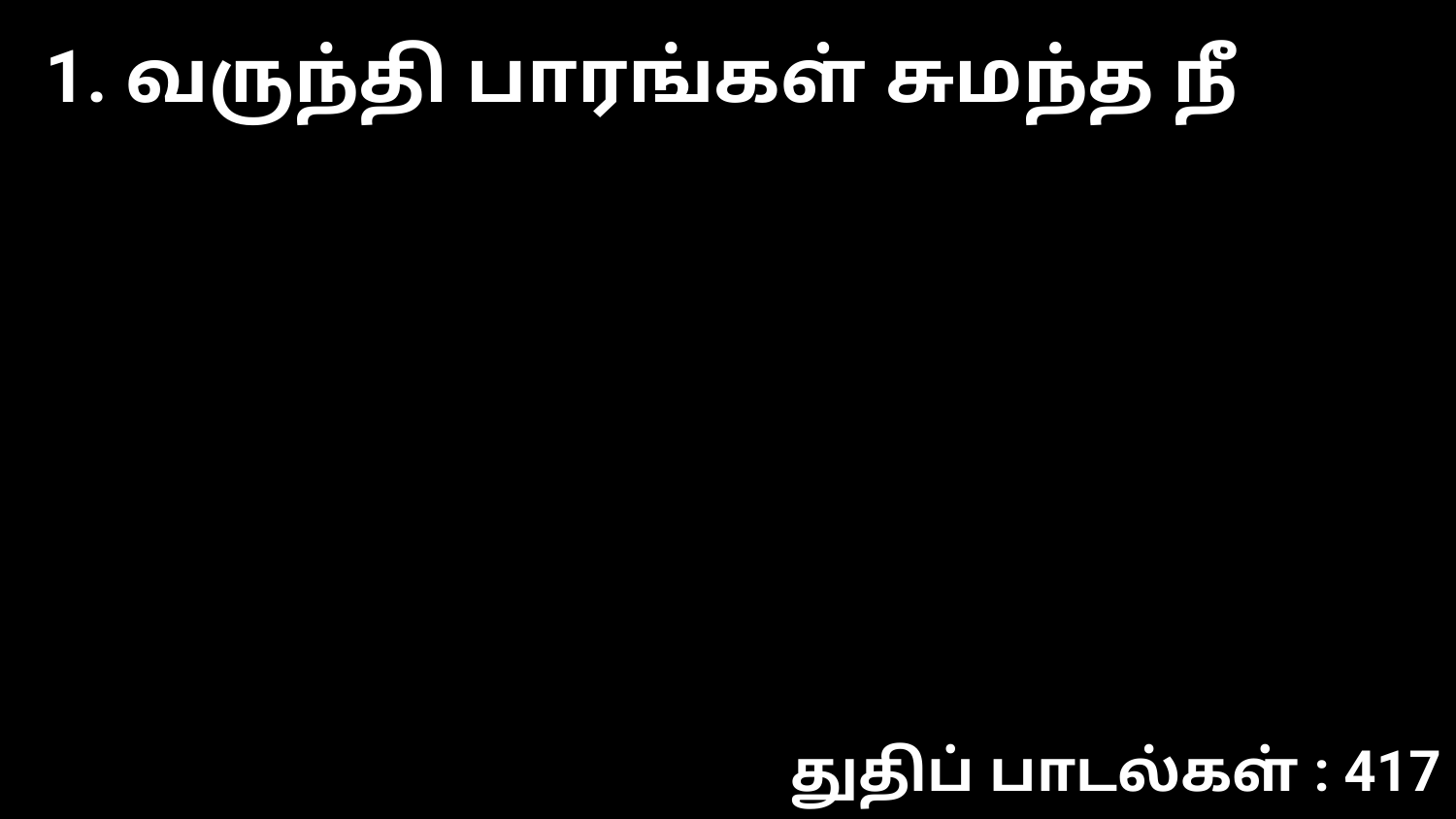

1. வருந்தி பாரங்கள் சுமந்த நீ
துதிப் பாடல்கள் : 417